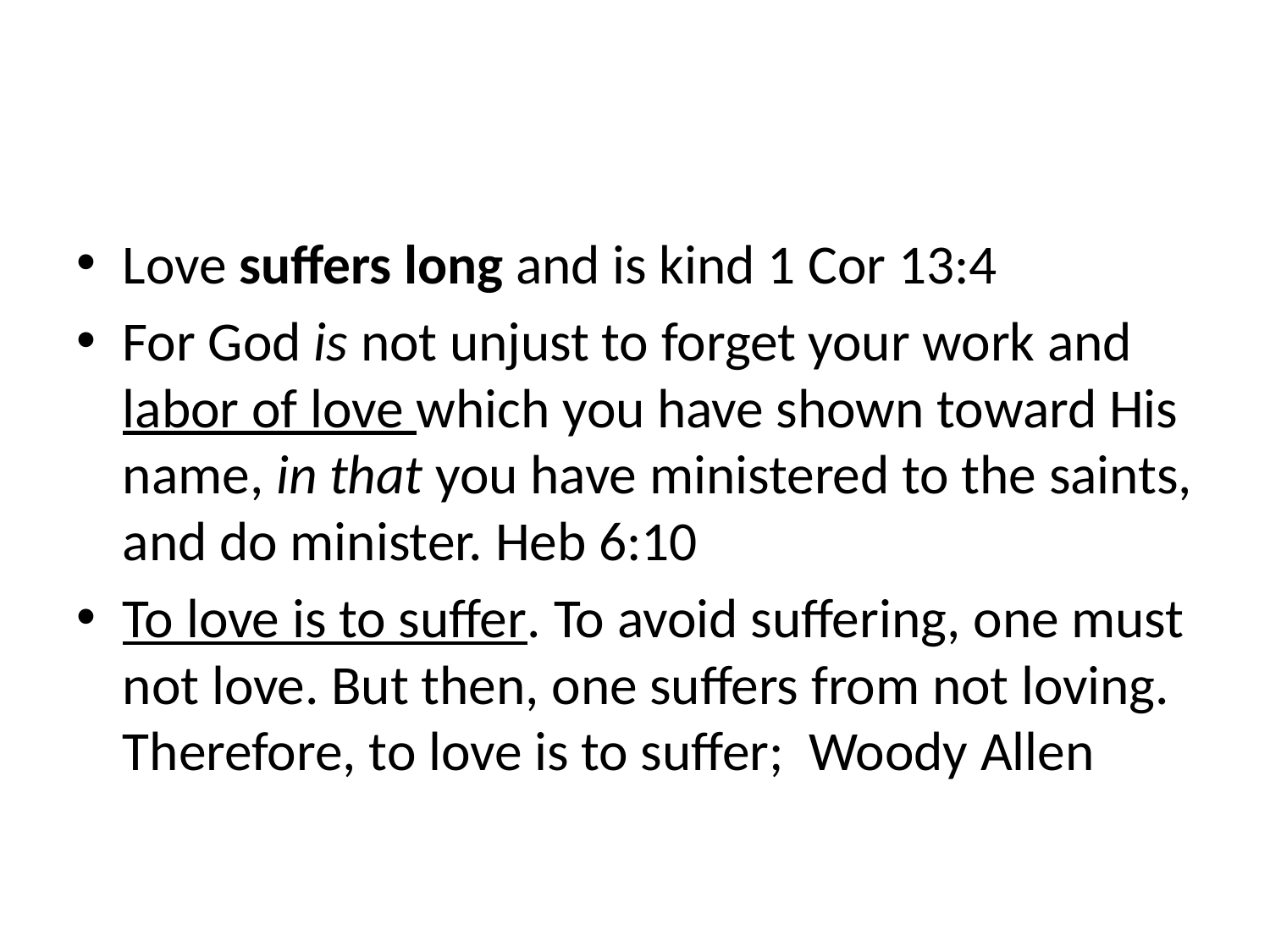

#
Love suffers long and is kind 1 Cor 13:4
For God is not unjust to forget your work and labor of love which you have shown toward His name, in that you have ministered to the saints, and do minister. Heb 6:10
To love is to suffer. To avoid suffering, one must not love. But then, one suffers from not loving. Therefore, to love is to suffer;  Woody Allen